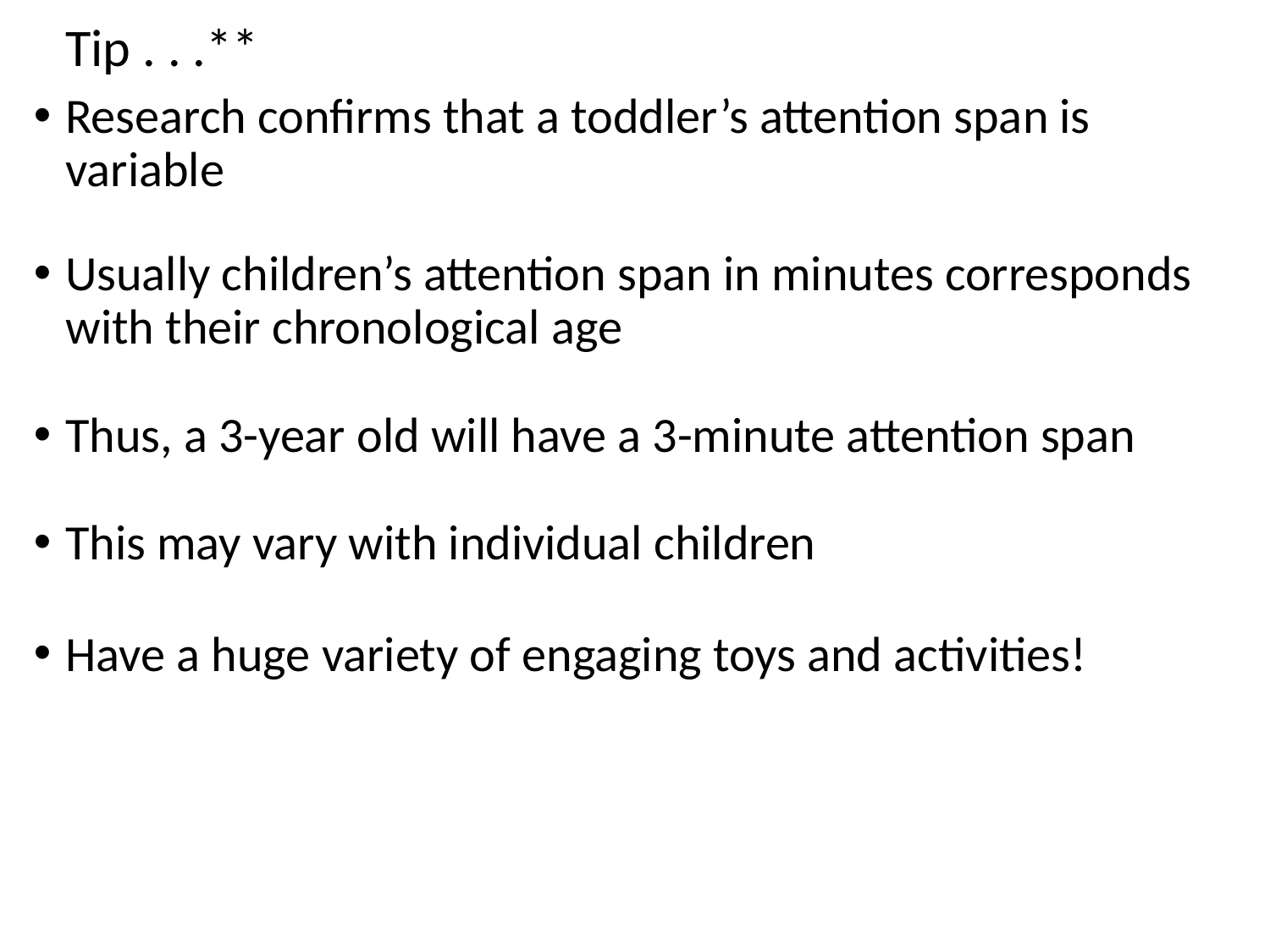

# Tip . . .**
Research confirms that a toddler’s attention span is variable

Usually children’s attention span in minutes corresponds with their chronological age

Thus, a 3-year old will have a 3-minute attention span

This may vary with individual children

Have a huge variety of engaging toys and activities!